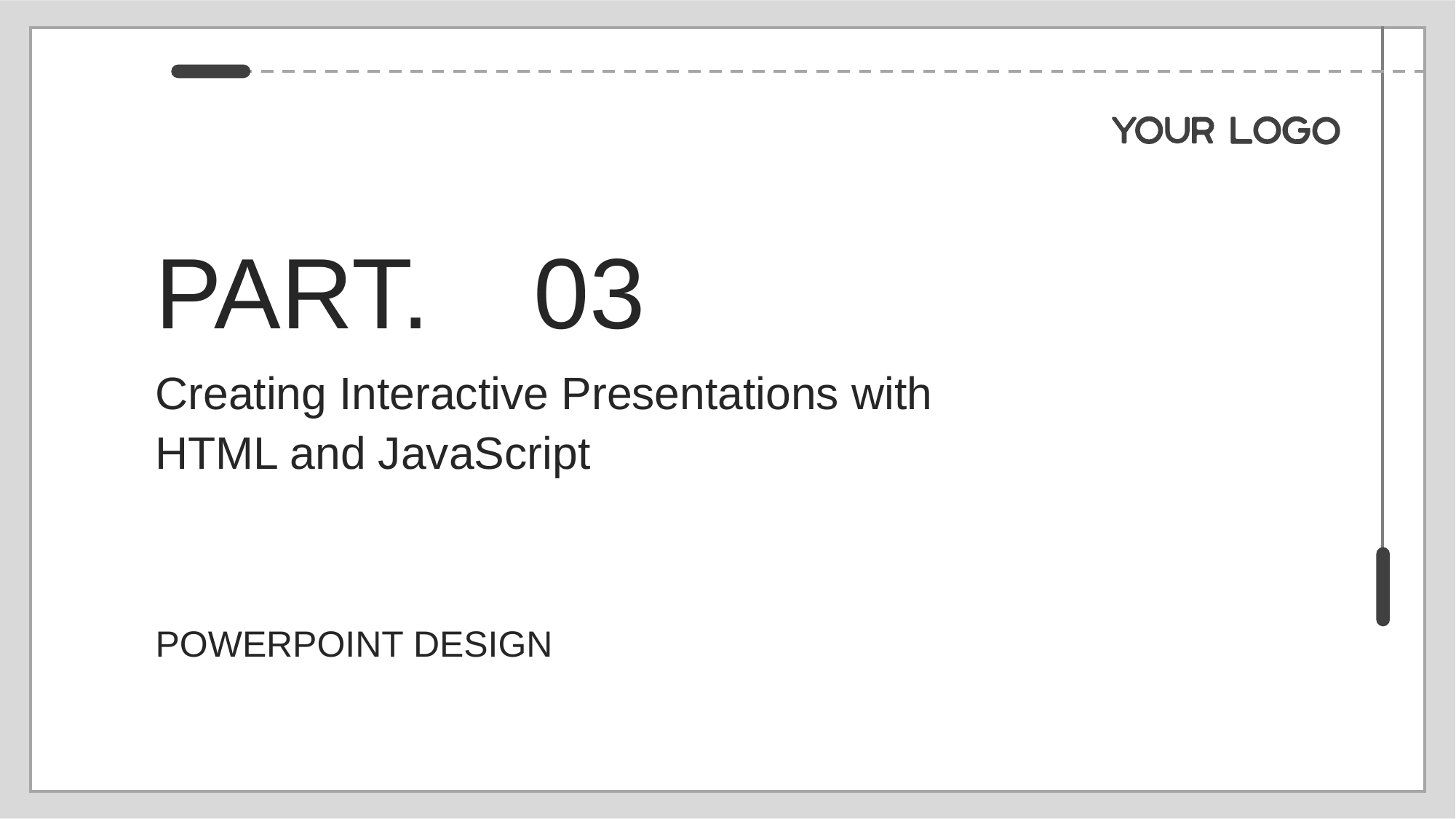

PART.
03
Creating Interactive Presentations with HTML and JavaScript

POWERPOINT DESIGN